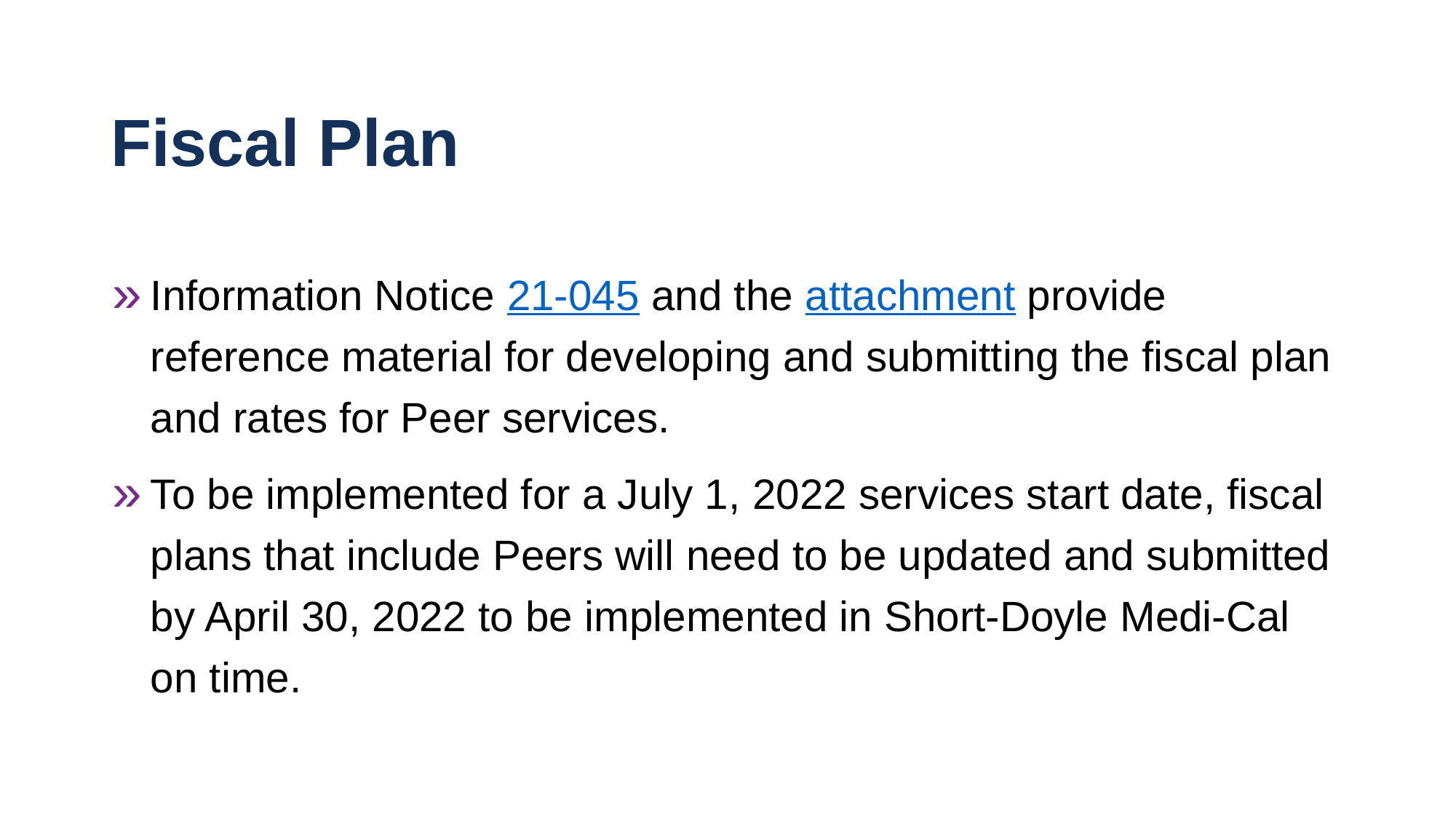

# Fiscal Plan
Information Notice 21-045 and the attachment provide reference material for developing and submitting the fiscal plan and rates for Peer services.
To be implemented for a July 1, 2022 services start date, fiscal plans that include Peers will need to be updated and submitted by April 30, 2022 to be implemented in Short-Doyle Medi-Cal on time.